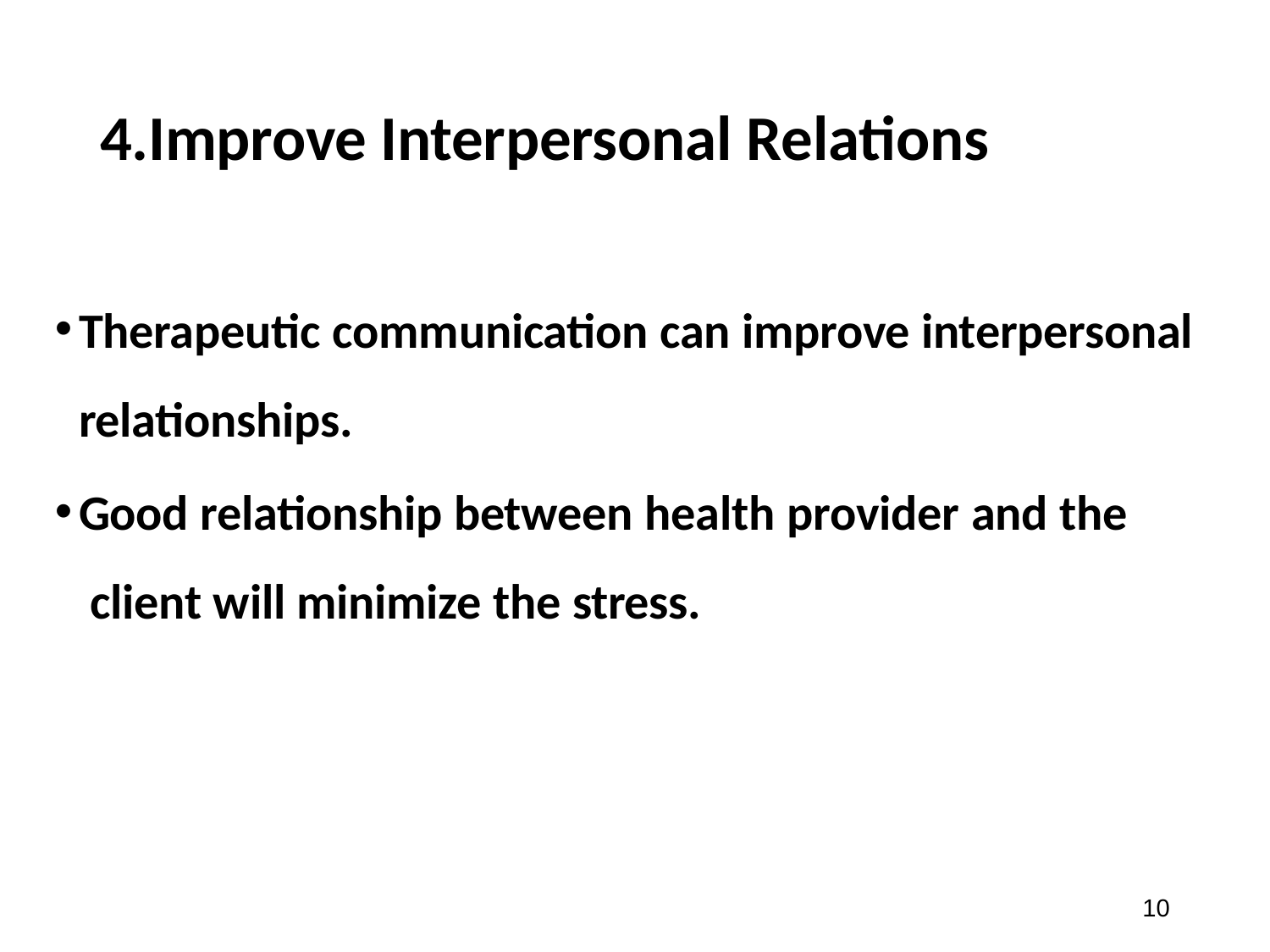

# 4.Improve Interpersonal Relations
Therapeutic communication can improve interpersonal  relationships.
Good relationship between health provider and the  client will minimize the stress.
10